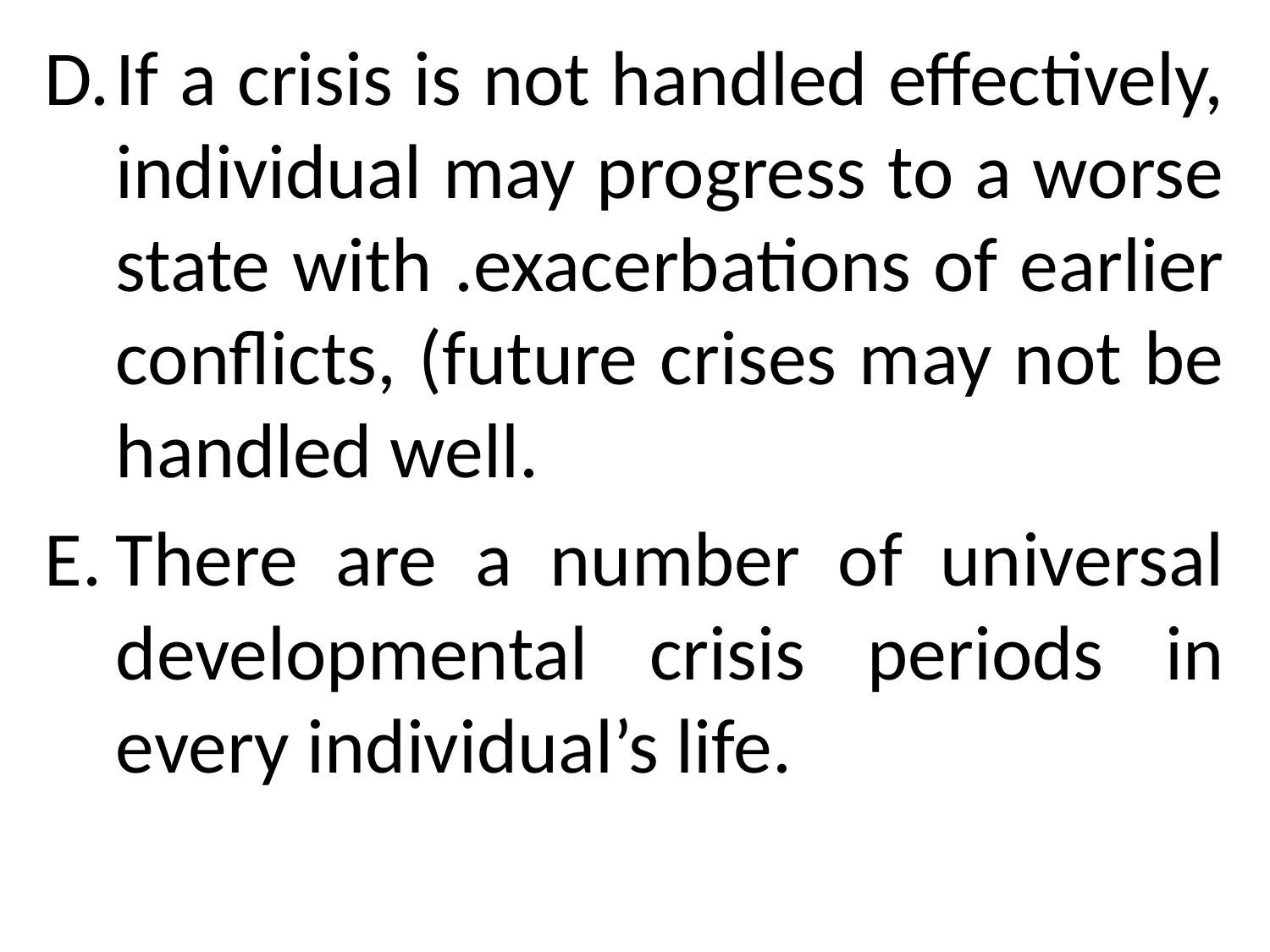

If a crisis is not handled effectively, individual may progress to a worse state with .exacerbations of earlier conflicts, (future crises may not be handled well.
There are a number of universal developmental crisis periods in every individual’s life.